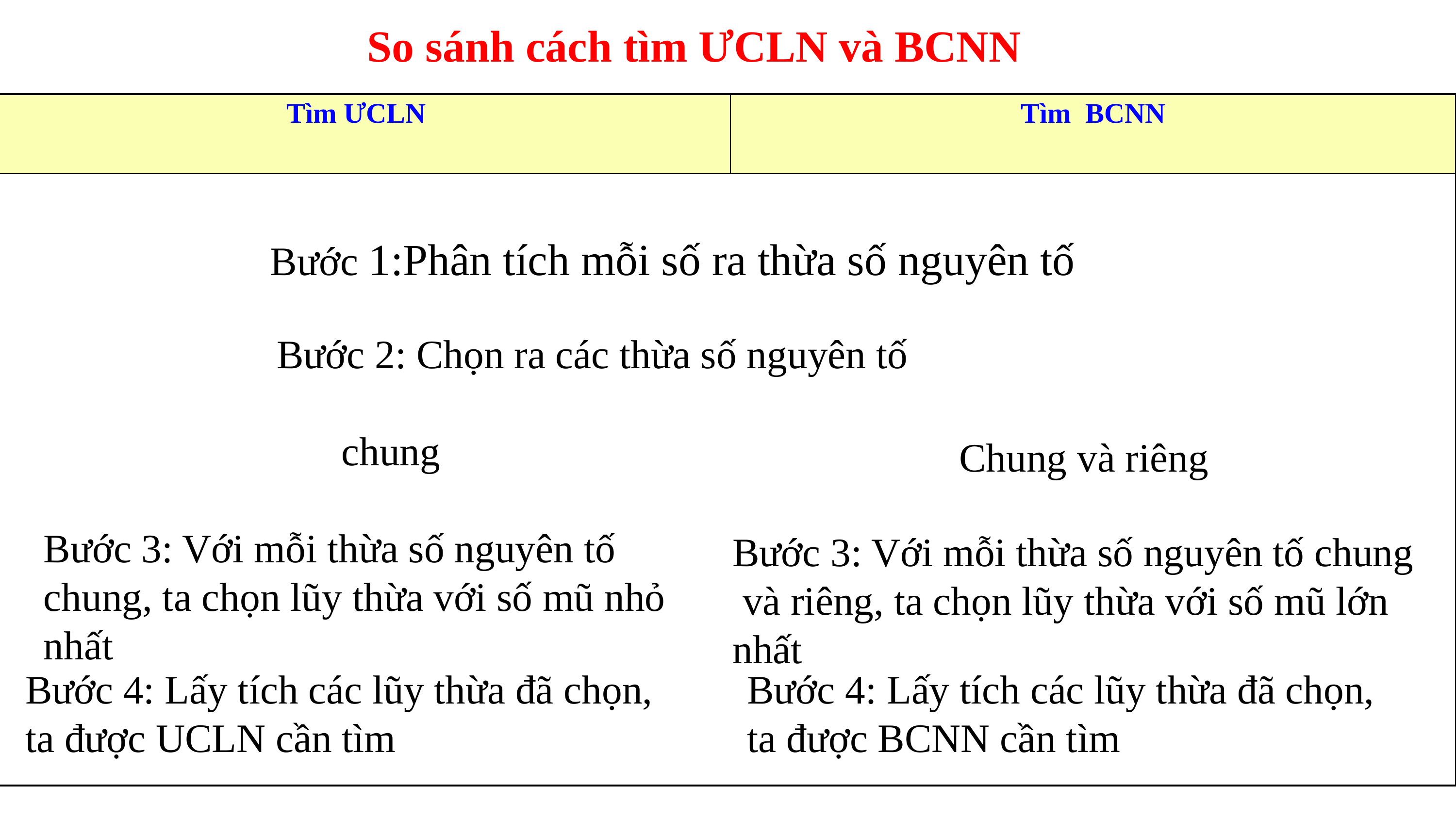

So sánh cách tìm ƯCLN và BCNN
| Tìm ƯCLN | Tìm BCNN |
| --- | --- |
|  |  |
Bước 1:Phân tích mỗi số ra thừa số nguyên tố
Bước 2: Chọn ra các thừa số nguyên tố
chung
            Chung và riêng
Bước 3: Với mỗi thừa số nguyên tố chung, ta chọn lũy thừa với số mũ nhỏ nhất
Bước 3: Với mỗi thừa số nguyên tố chung
 và riêng, ta chọn lũy thừa với số mũ lớn nhất
Bước 4: Lấy tích các lũy thừa đã chọn,
ta được UCLN cần tìm
Bước 4: Lấy tích các lũy thừa đã chọn,
ta được BCNN cần tìm